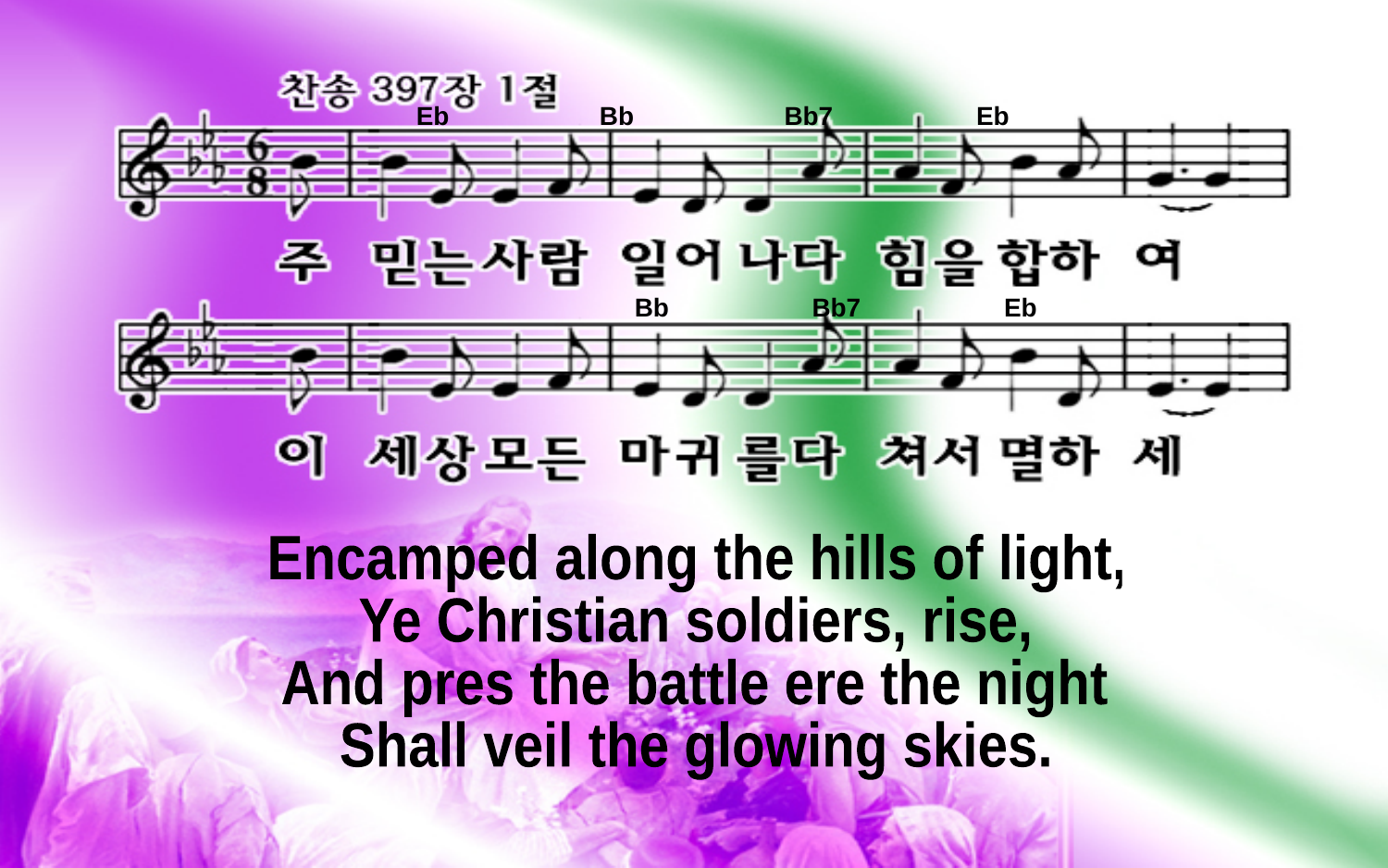

Eb                     Bb                     Bb7                    Eb
Bb                    Bb7                    Eb

Encamped along the hills of light,
Ye Christian soldiers, rise,
And pres the battle ere the night
Shall veil the glowing skies.